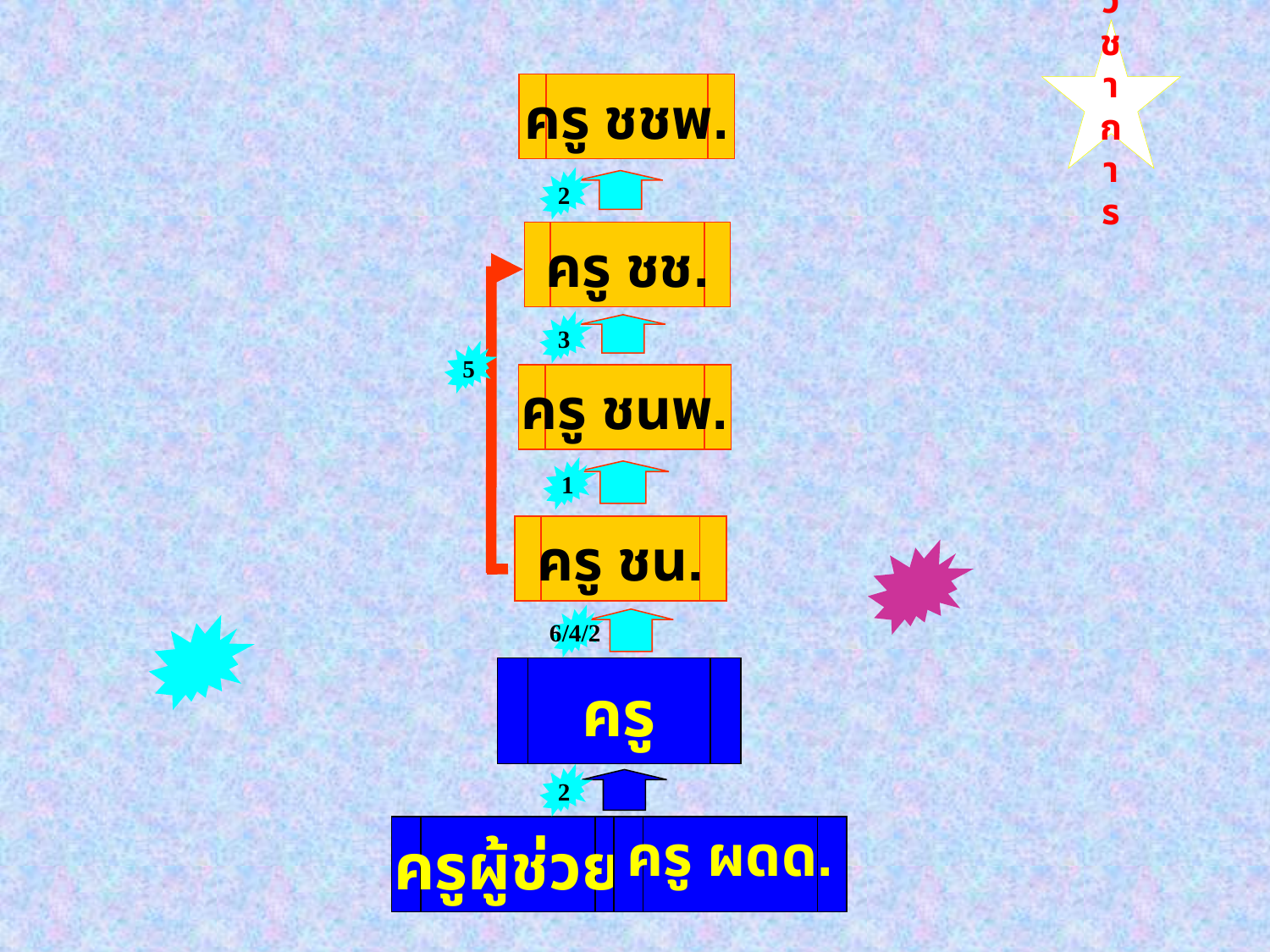

วิชาการ
ครู ชชพ.
2

ครู ชช.

3

5
ครู ชนพ.
1

ครู ชน.

6/4/2

ครู
2

ครูผู้ช่วย
ครู ผดด.